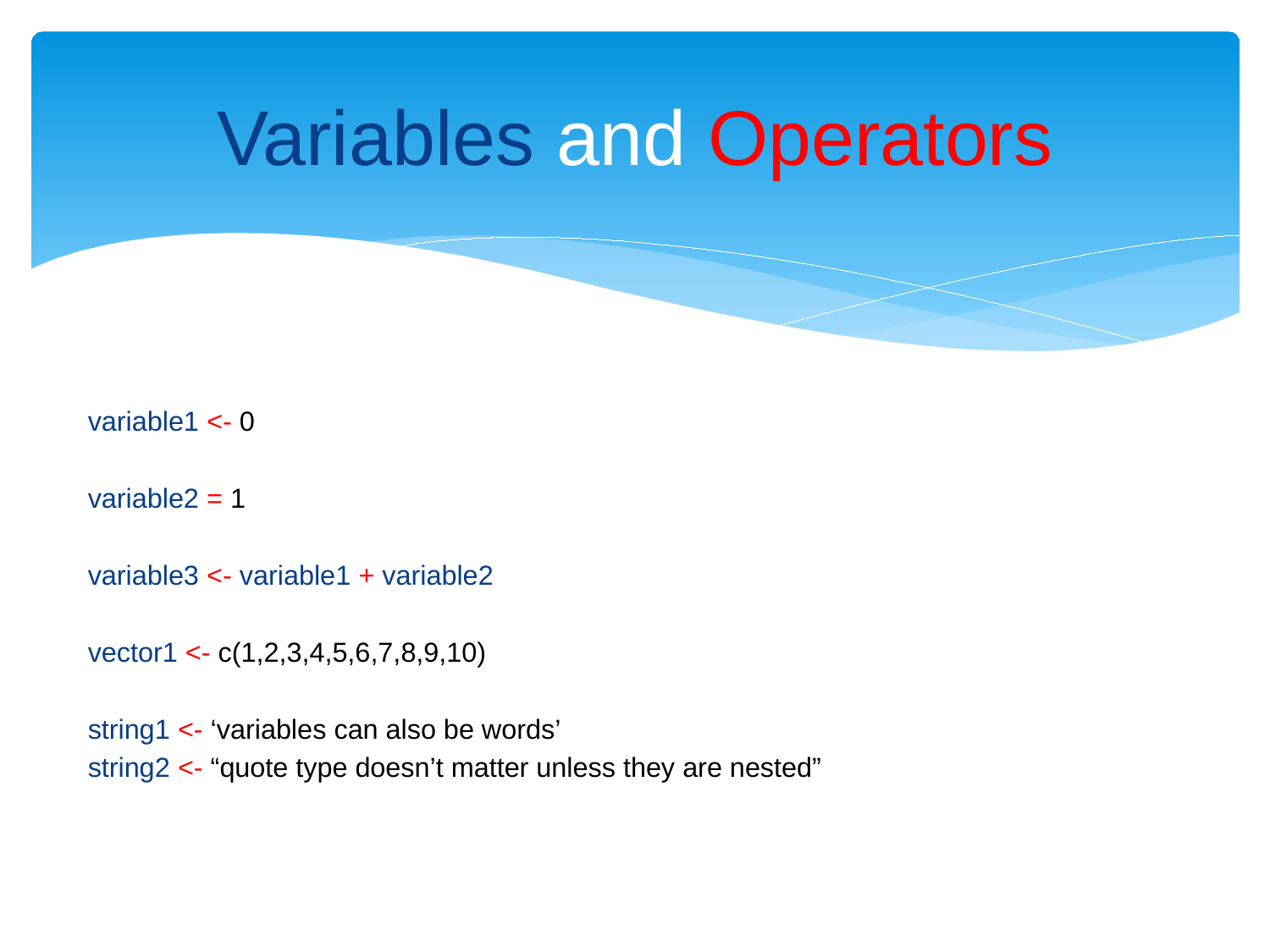

# Variables and Operators
variable1 <- 0

variable2 = 1

variable3 <- variable1 + variable2

vector1 <- c(1,2,3,4,5,6,7,8,9,10)

string1 <- ‘variables can also be words’
string2 <- “quote type doesn’t matter unless they are nested”